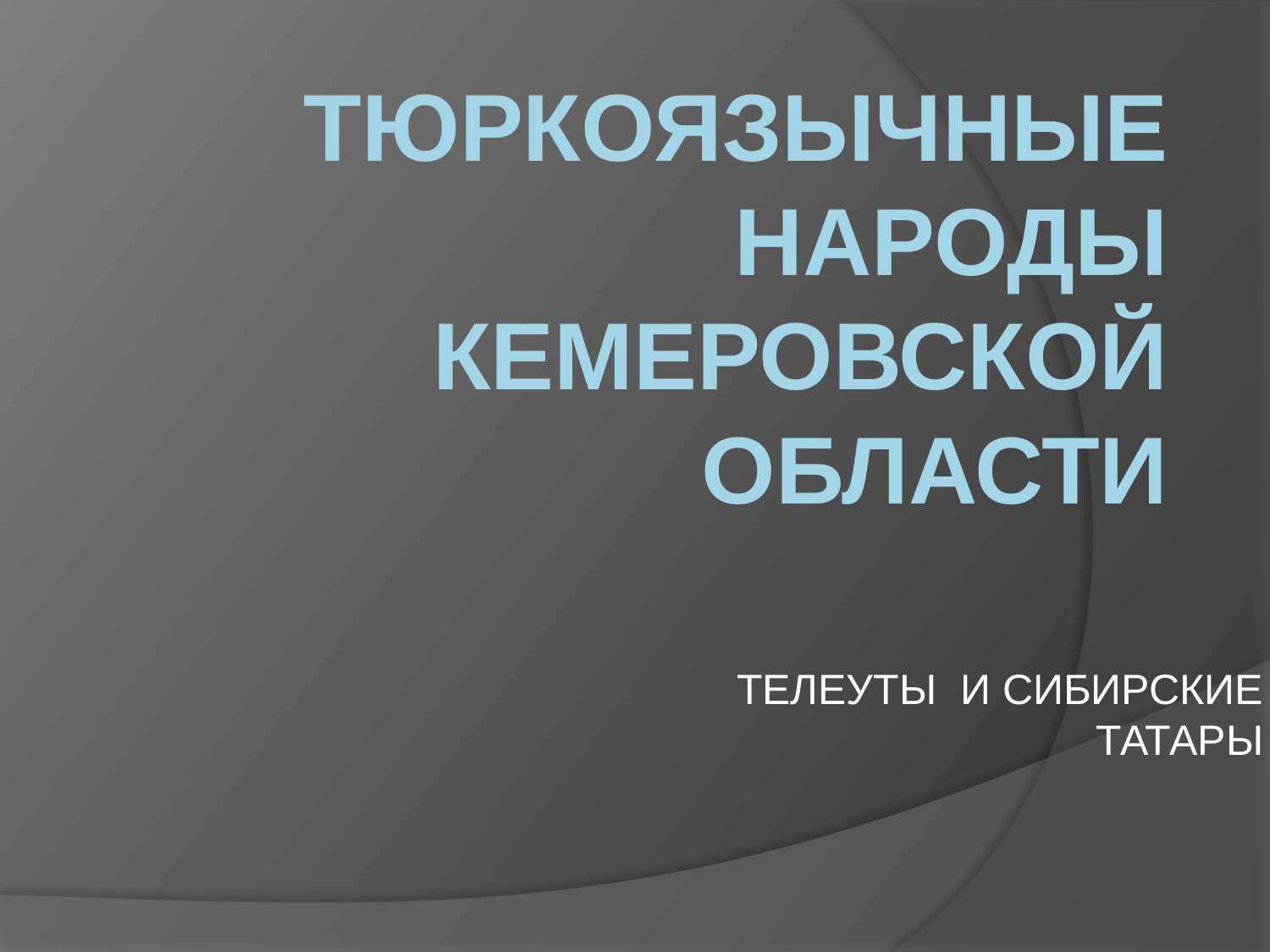

# ТЮРКОЯЗЫЧНЫЕ НАРОДЫ КЕМЕРОВСКОЙ ОБЛАСТИ
ТЕЛЕУТЫ  И СИБИРСКИЕ ТАТАРЫ